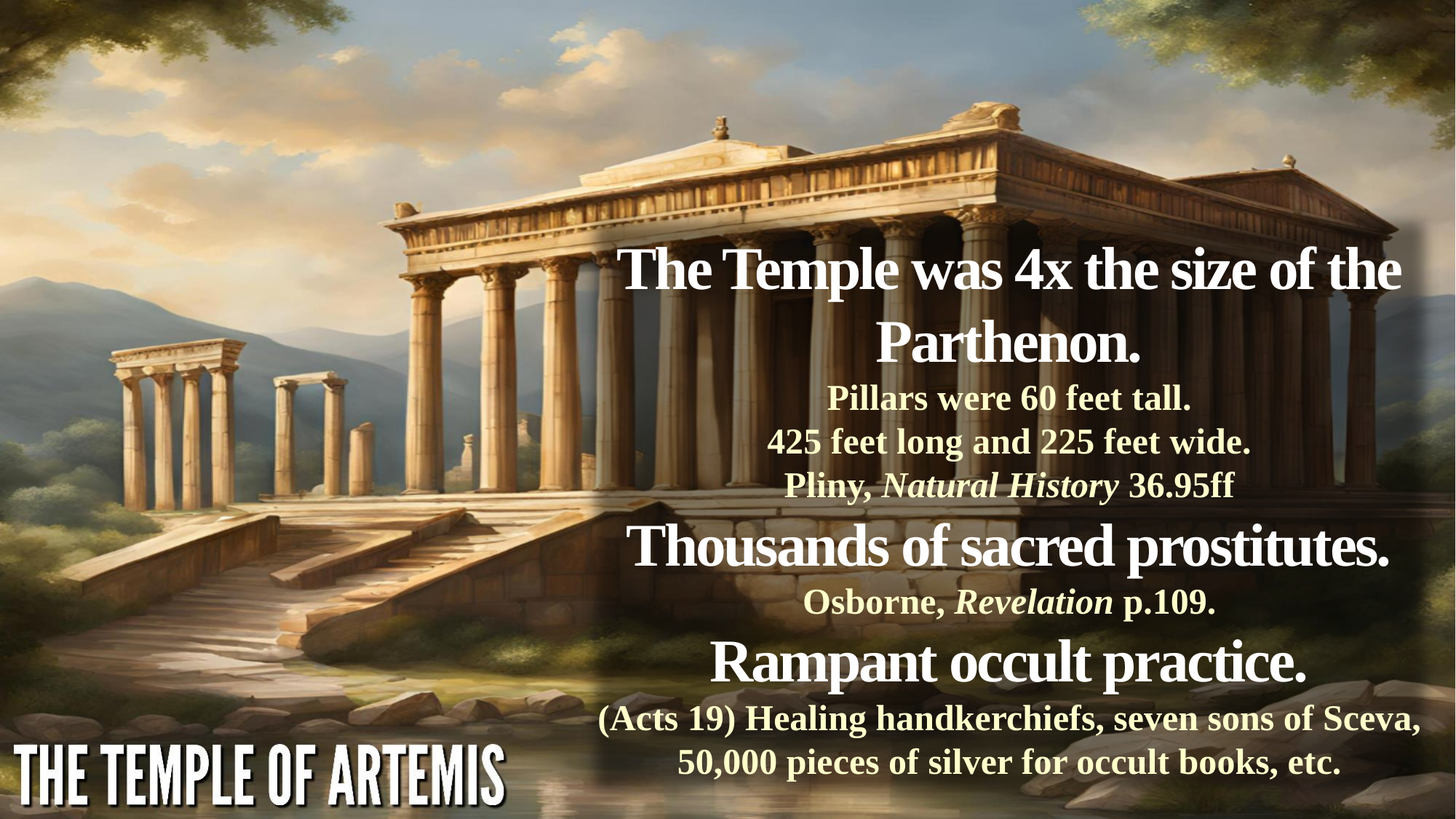

The Temple was 4x the size of the Parthenon.
Pillars were 60 feet tall.
425 feet long and 225 feet wide.
Pliny, Natural History 36.95ff
Thousands of sacred prostitutes.
Osborne, Revelation p.109.
Rampant occult practice.
(Acts 19) Healing handkerchiefs, seven sons of Sceva, 50,000 pieces of silver for occult books, etc.